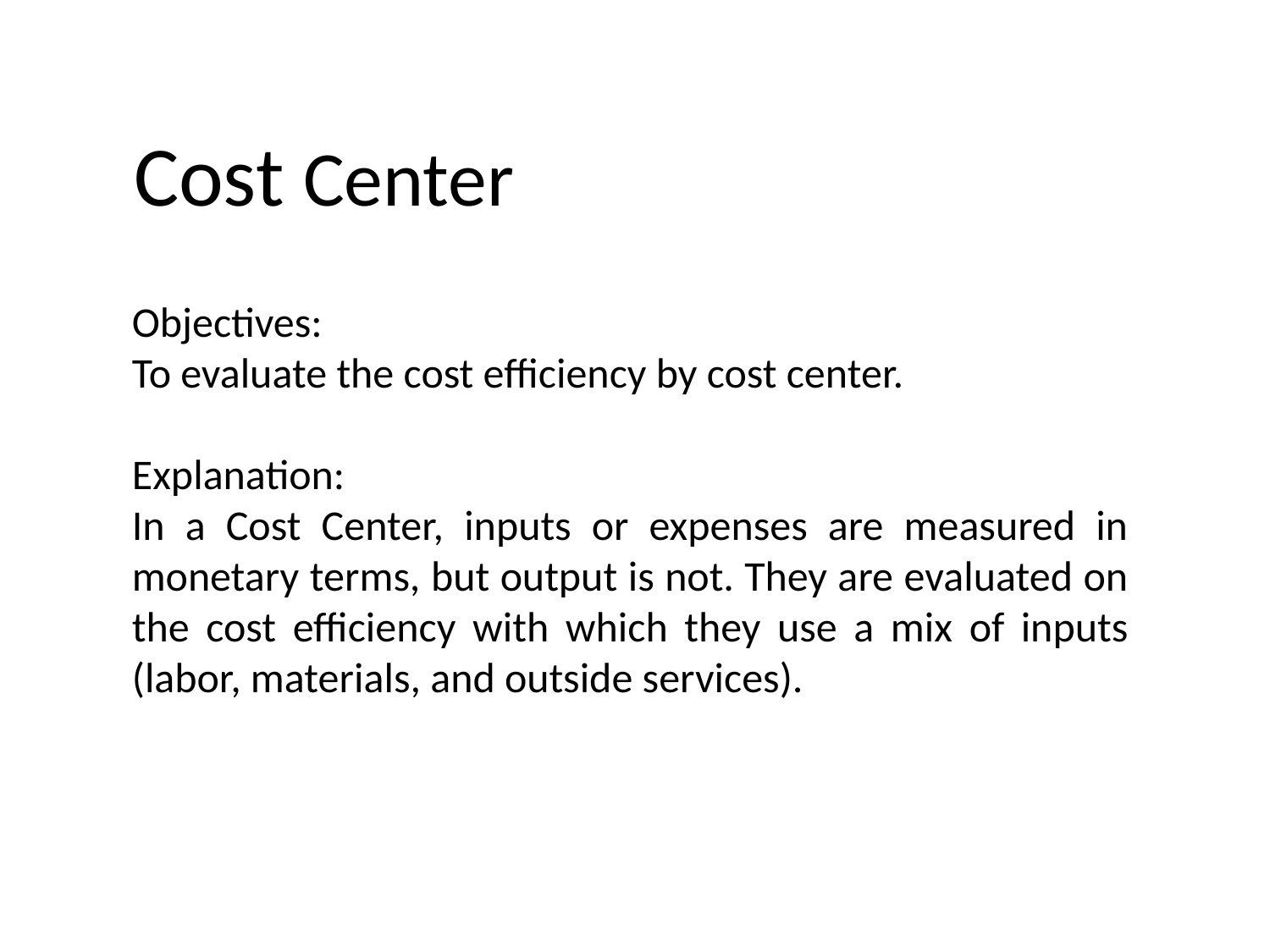

Cost Center
Objectives:
To evaluate the cost efficiency by cost center.

Explanation:
In a Cost Center, inputs or expenses are measured in monetary terms, but output is not. They are evaluated on the cost efficiency with which they use a mix of inputs (labor, materials, and outside services).